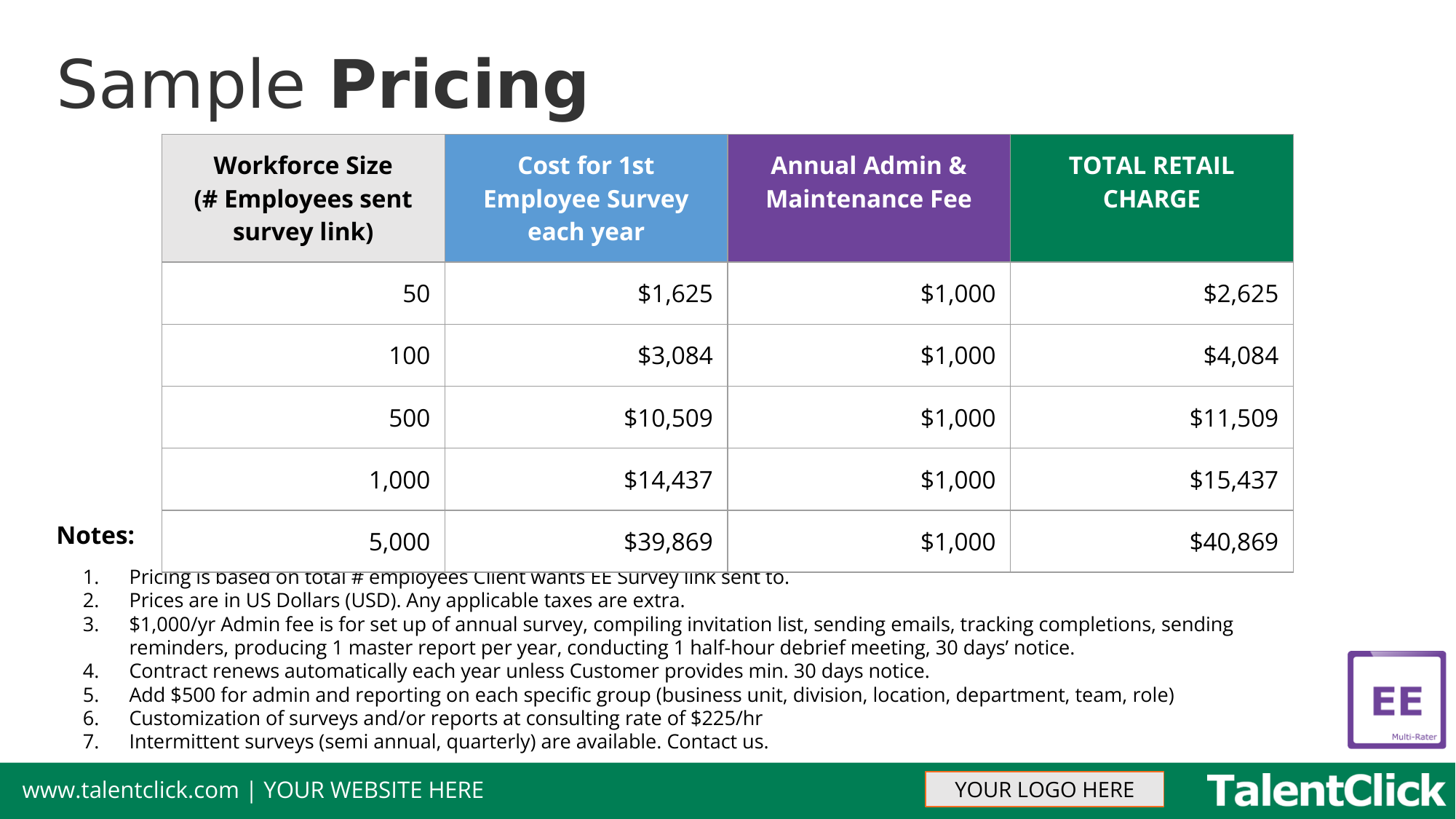

# Sample Pricing
| Workforce Size (# Employees sent survey link) | Cost for 1st Employee Survey each year | Annual Admin & Maintenance Fee | TOTAL RETAIL CHARGE |
| --- | --- | --- | --- |
| 50 | $1,625 | $1,000 | $2,625 |
| 100 | $3,084 | $1,000 | $4,084 |
| 500 | $10,509 | $1,000 | $11,509 |
| 1,000 | $14,437 | $1,000 | $15,437 |
| 5,000 | $39,869 | $1,000 | $40,869 |
Notes:
Pricing is based on total # employees Client wants EE Survey link sent to.
Prices are in US Dollars (USD). Any applicable taxes are extra.
$1,000/yr Admin fee is for set up of annual survey, compiling invitation list, sending emails, tracking completions, sending reminders, producing 1 master report per year, conducting 1 half-hour debrief meeting, 30 days’ notice.
Contract renews automatically each year unless Customer provides min. 30 days notice.
Add $500 for admin and reporting on each specific group (business unit, division, location, department, team, role)
Customization of surveys and/or reports at consulting rate of $225/hr
Intermittent surveys (semi annual, quarterly) are available. Contact us.